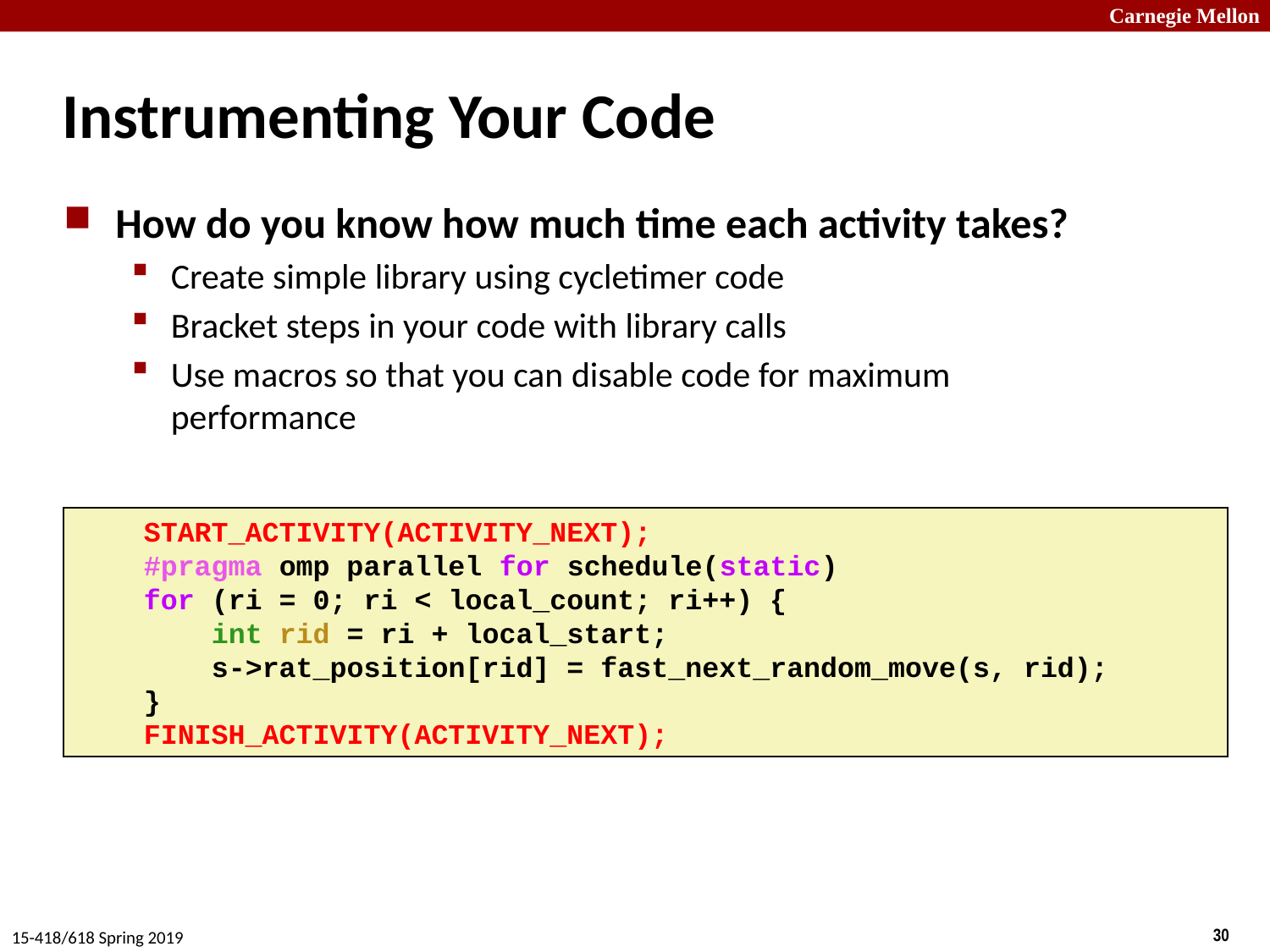

# Instrumenting Your Code
How do you know how much time each activity takes?
Create simple library using cycletimer code
Bracket steps in your code with library calls
Use macros so that you can disable code for maximum performance
    START_ACTIVITY(ACTIVITY_NEXT);
    #pragma omp parallel for schedule(static)
    for (ri = 0; ri < local_count; ri++) {
        int rid = ri + local_start;
        s->rat_position[rid] = fast_next_random_move(s, rid);
    }
    FINISH_ACTIVITY(ACTIVITY_NEXT);